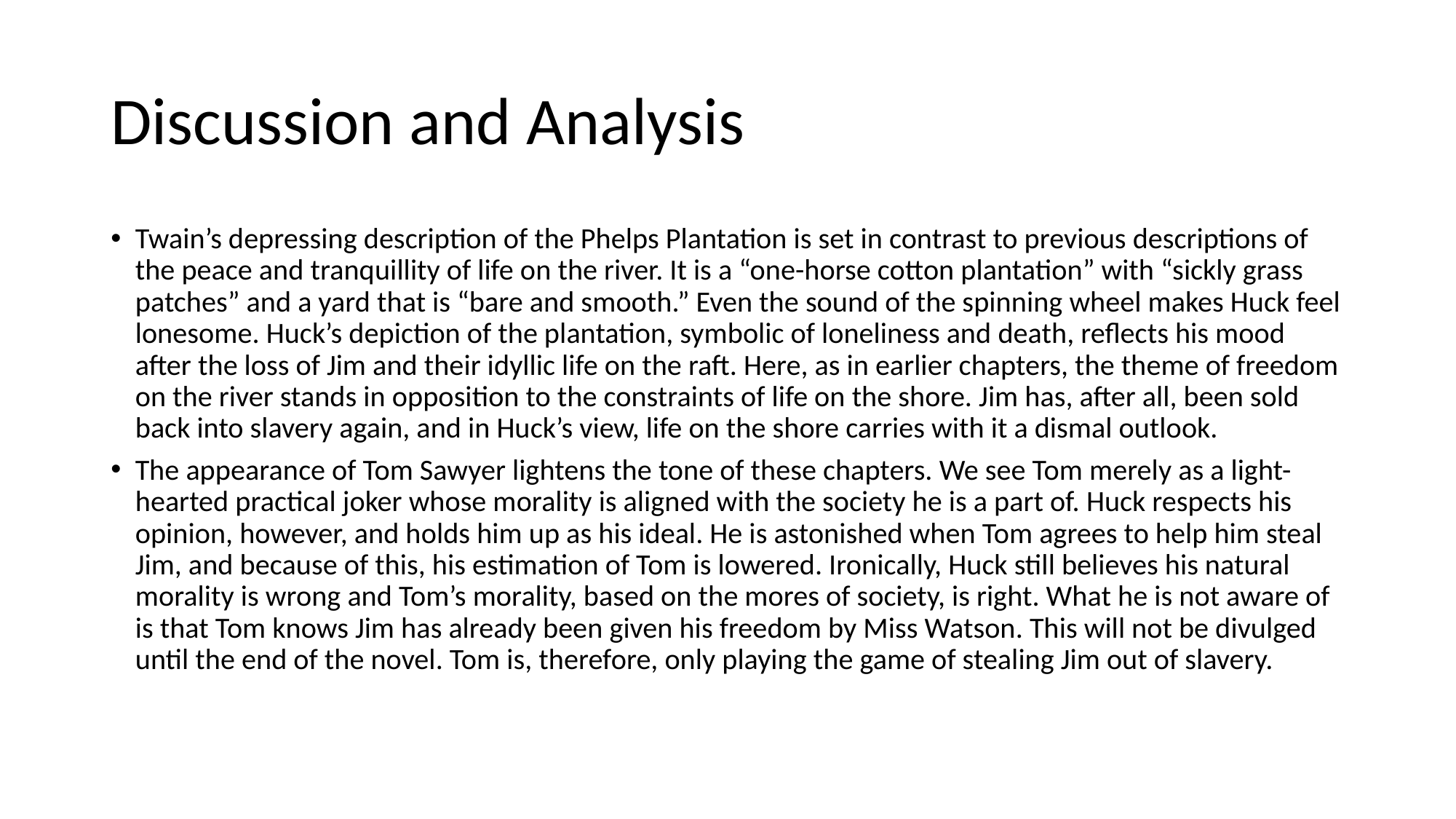

# Discussion and Analysis
Twain’s depressing description of the Phelps Plantation is set in contrast to previous descriptions of the peace and tranquillity of life on the river. It is a “one-horse cotton plantation” with “sickly grass patches” and a yard that is “bare and smooth.” Even the sound of the spinning wheel makes Huck feel lonesome. Huck’s depiction of the plantation, symbolic of loneliness and death, reflects his mood after the loss of Jim and their idyllic life on the raft. Here, as in earlier chapters, the theme of freedom on the river stands in opposition to the constraints of life on the shore. Jim has, after all, been sold back into slavery again, and in Huck’s view, life on the shore carries with it a dismal outlook.
The appearance of Tom Sawyer lightens the tone of these chapters. We see Tom merely as a light-hearted practical joker whose morality is aligned with the society he is a part of. Huck respects his opinion, however, and holds him up as his ideal. He is astonished when Tom agrees to help him steal Jim, and because of this, his estimation of Tom is lowered. Ironically, Huck still believes his natural morality is wrong and Tom’s morality, based on the mores of society, is right. What he is not aware of is that Tom knows Jim has already been given his freedom by Miss Watson. This will not be divulged until the end of the novel. Tom is, therefore, only playing the game of stealing Jim out of slavery.